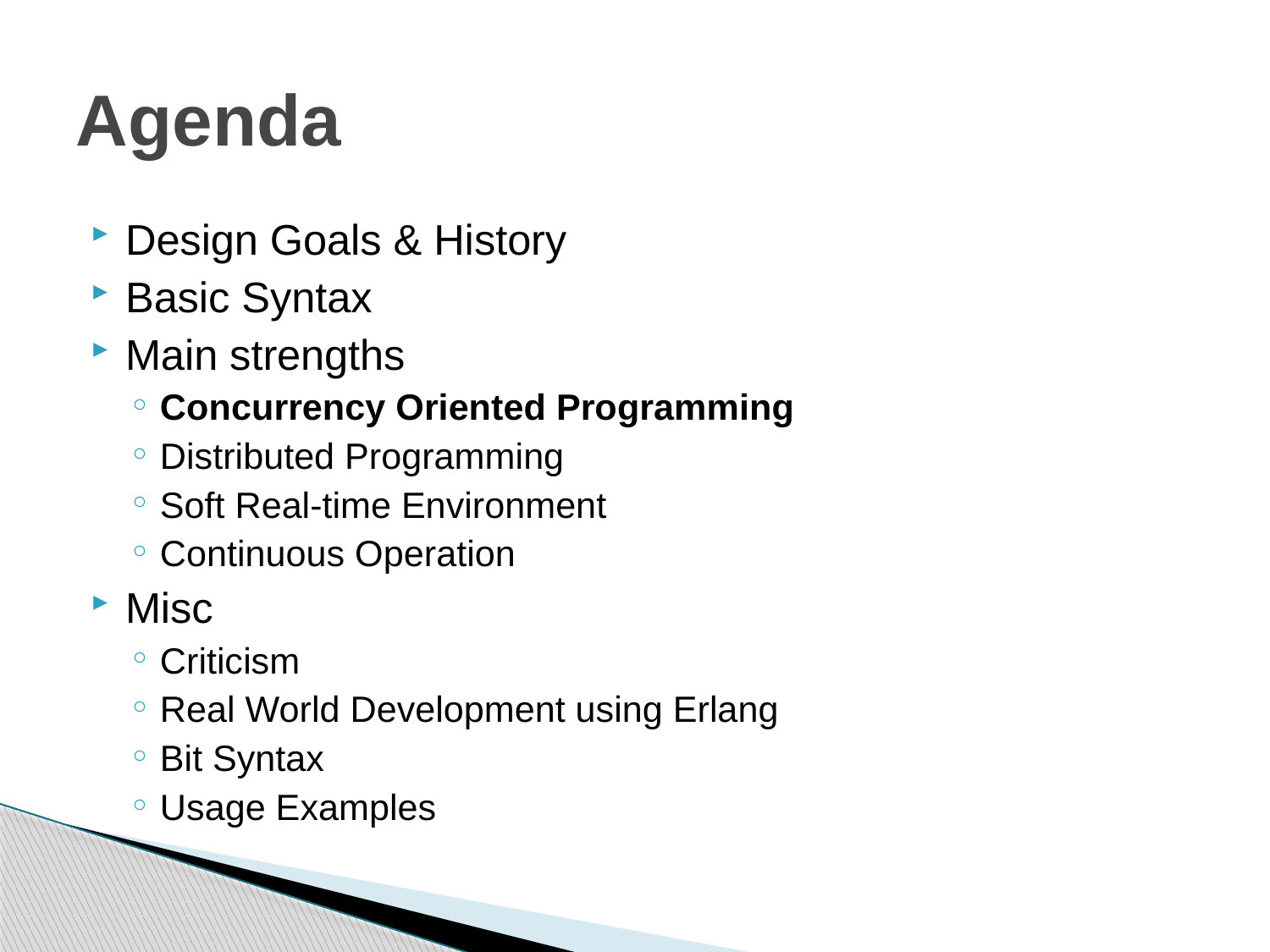

# Agenda
Design Goals & History
Basic Syntax
Main strengths
Concurrency Oriented Programming
Distributed Programming
Soft Real-time Environment
Continuous Operation
Misc
Criticism
Real World Development using Erlang
Bit Syntax
Usage Examples